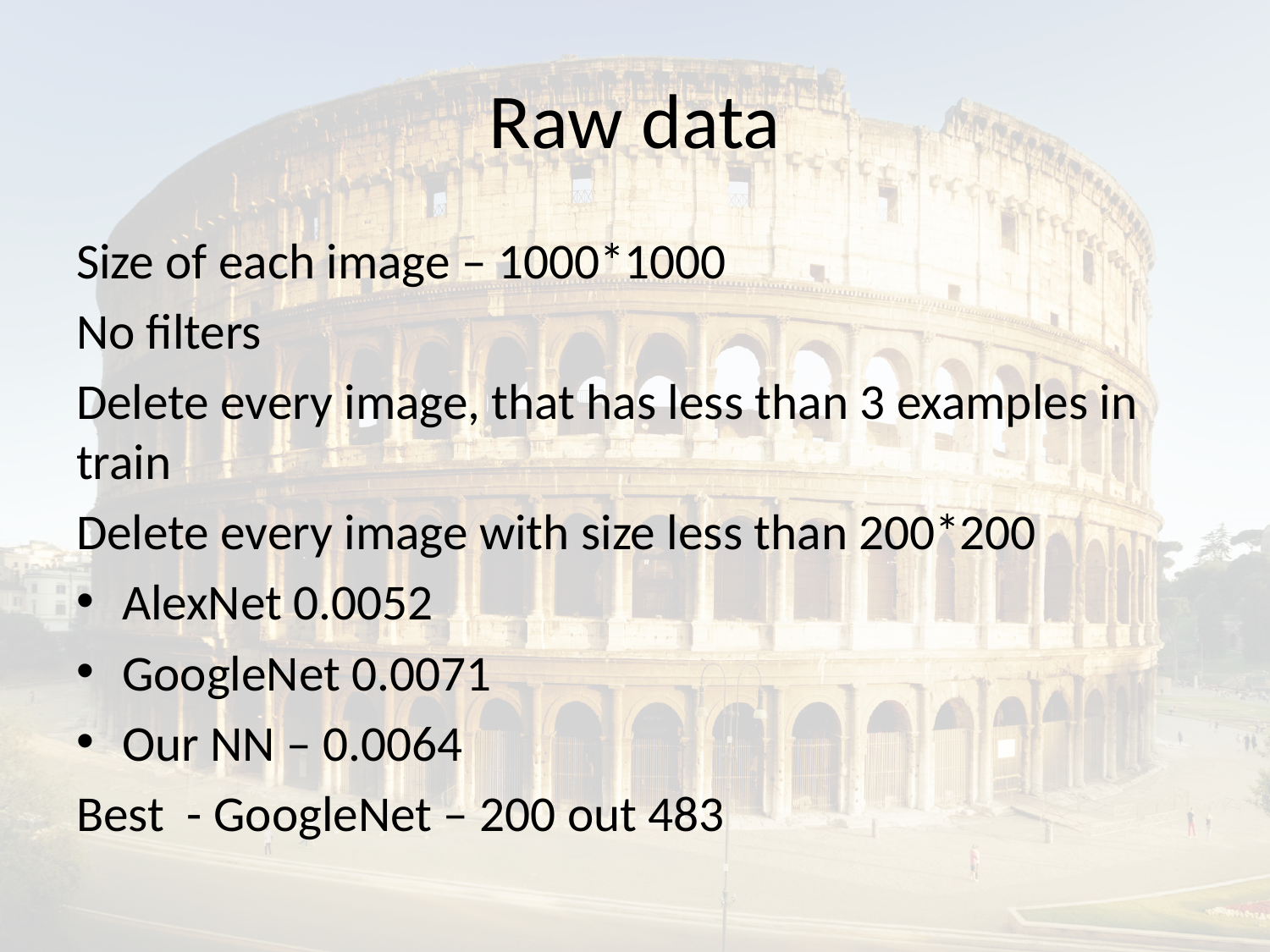

# Raw data
Size of each image – 1000*1000
No filters
Delete every image, that has less than 3 examples in train
Delete every image with size less than 200*200
AlexNet 0.0052
GoogleNet 0.0071
Our NN – 0.0064
Best  - GoogleNet – 200 out 483